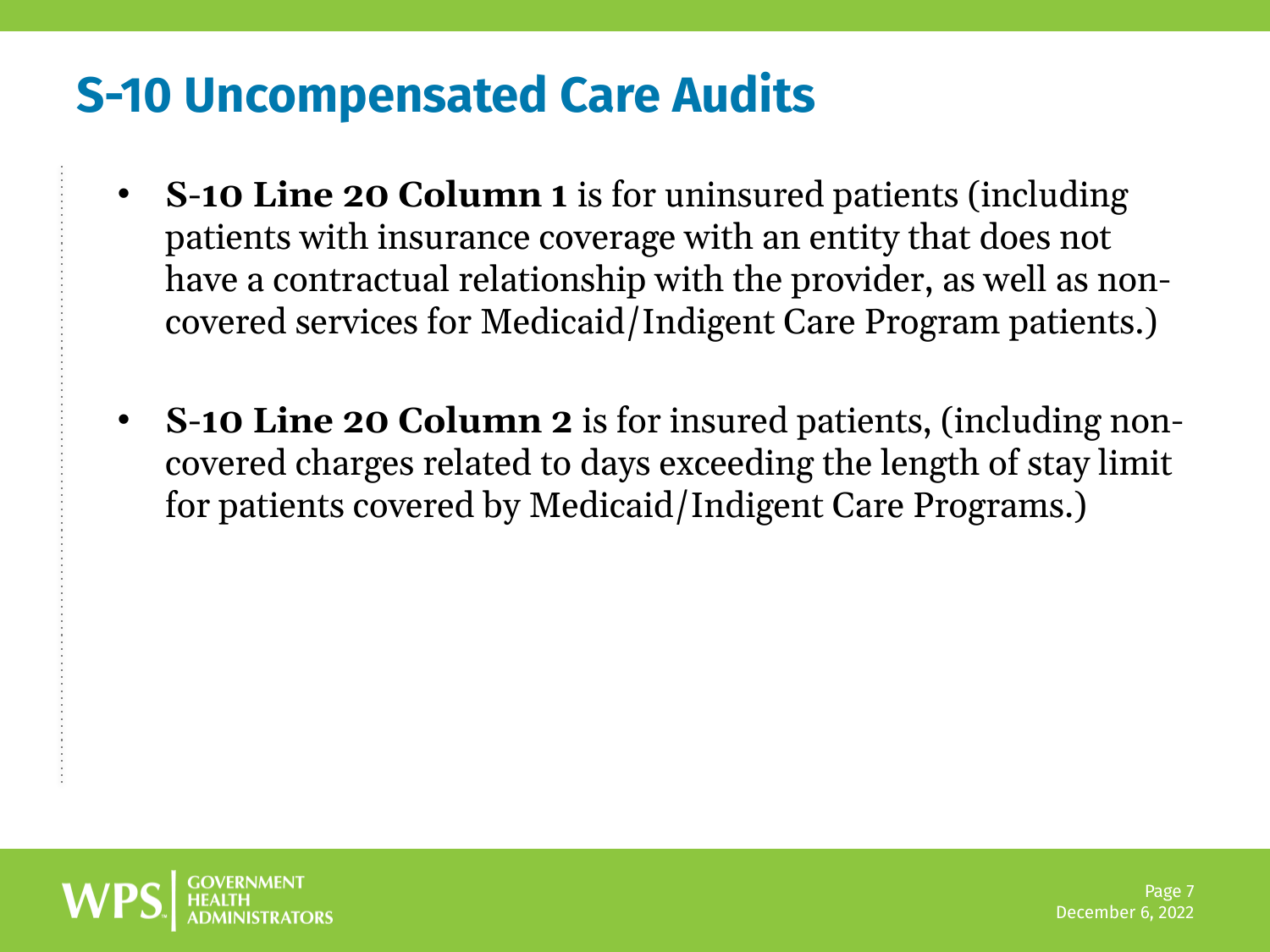

# S-10 Uncompensated Care Audits
S-10 Line 20 Column 1 is for uninsured patients (including patients with insurance coverage with an entity that does not have a contractual relationship with the provider, as well as non-covered services for Medicaid/Indigent Care Program patients.)

S-10 Line 20 Column 2 is for insured patients, (including non-covered charges related to days exceeding the length of stay limit for patients covered by Medicaid/Indigent Care Programs.)

Page 7
December 6, 2022